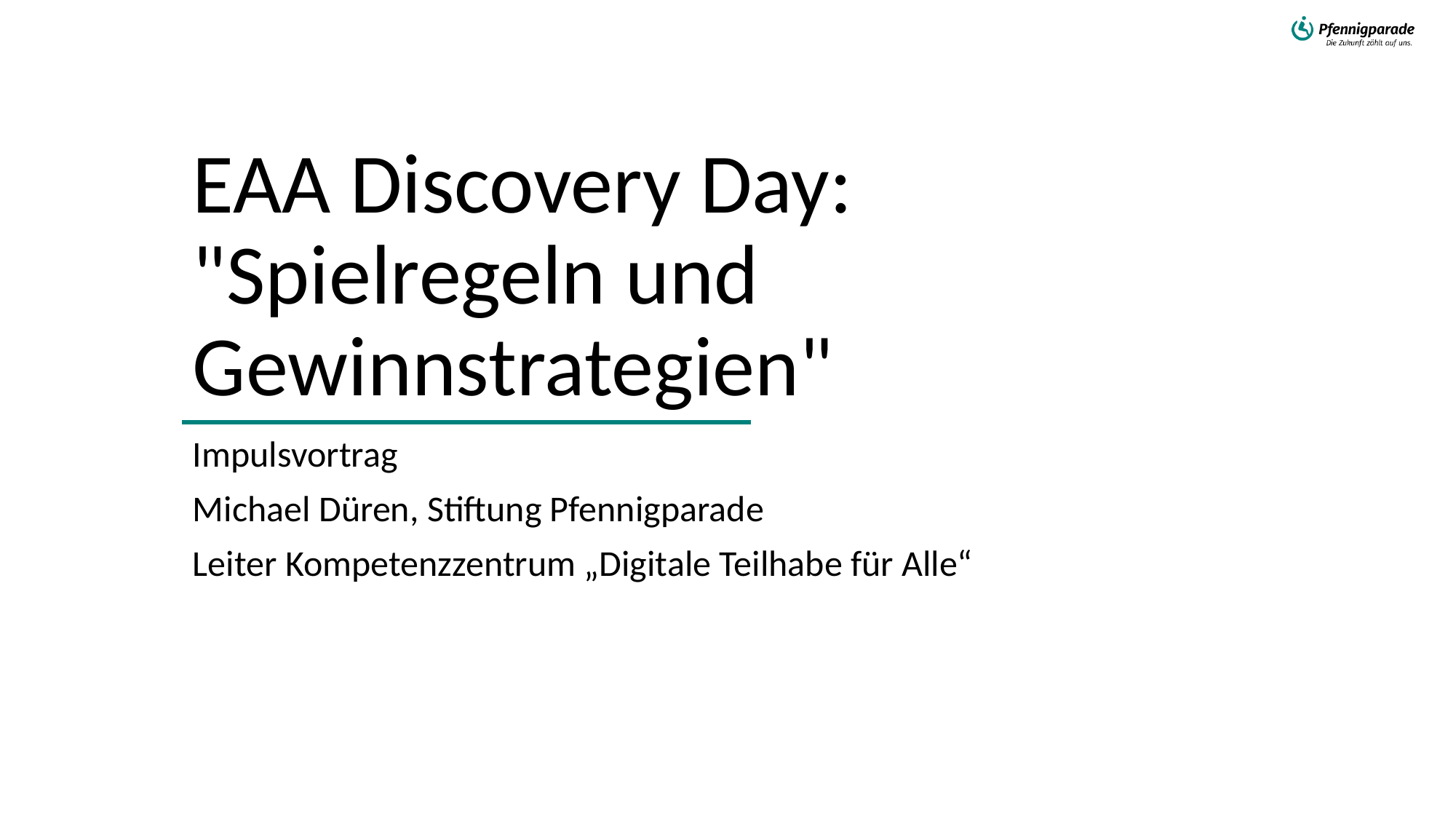

# EAA Discovery Day: "Spielregeln und Gewinnstrategien"
Impulsvortrag
Michael Düren, Stiftung Pfennigparade
Leiter Kompetenzzentrum „Digitale Teilhabe für Alle“